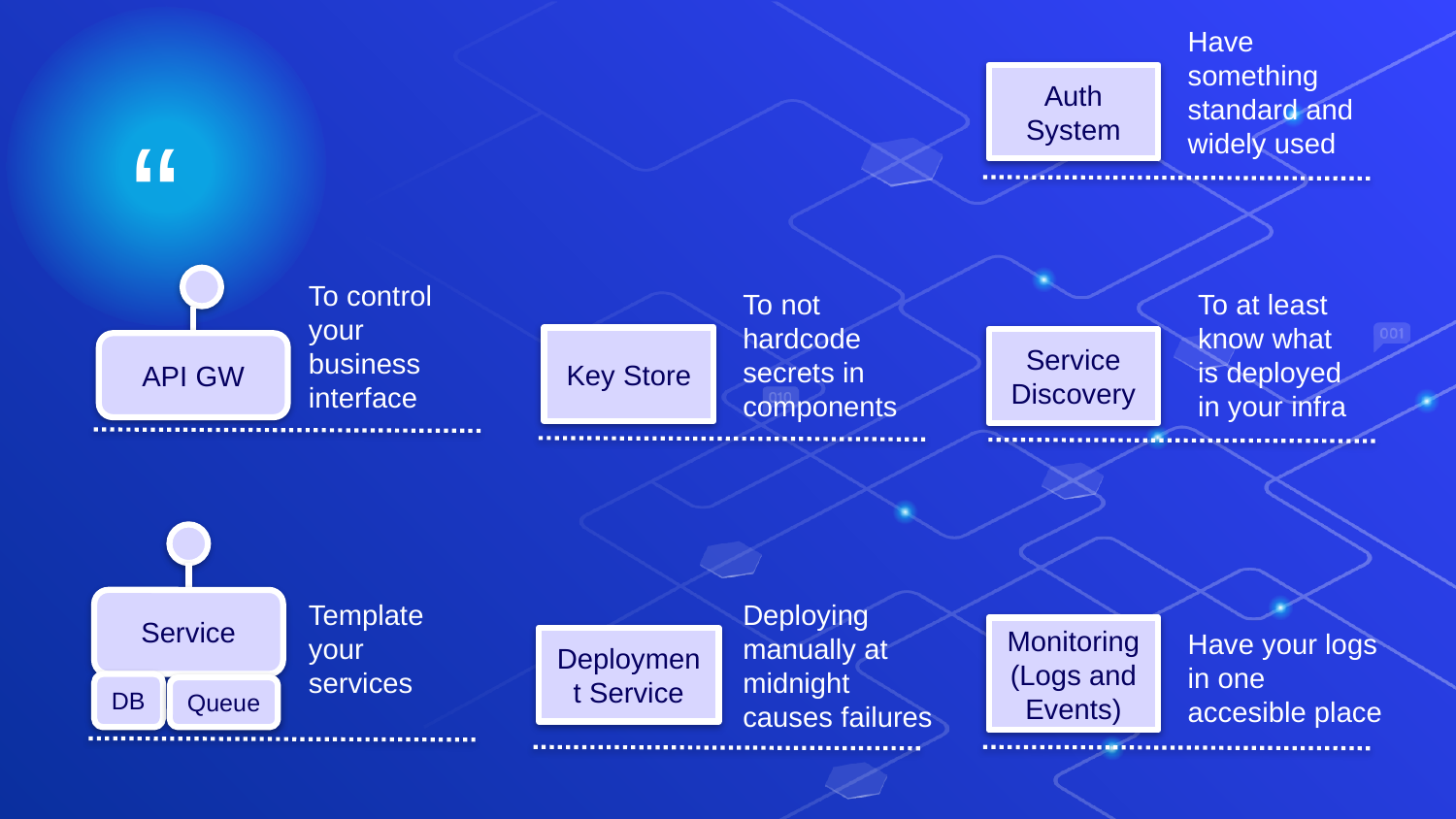

Have something standard and widely used
Auth System

To control your business interface
To not hardcode secrets in components
To at least know what is deployed in your infra
Key Store
Service Discovery
API GW

Service
Template your services
Deploying manually at midnight causes failures
Monitoring
(Logs and Events)
Have your logs in one accesible place
Deployment Service
DB
Queue